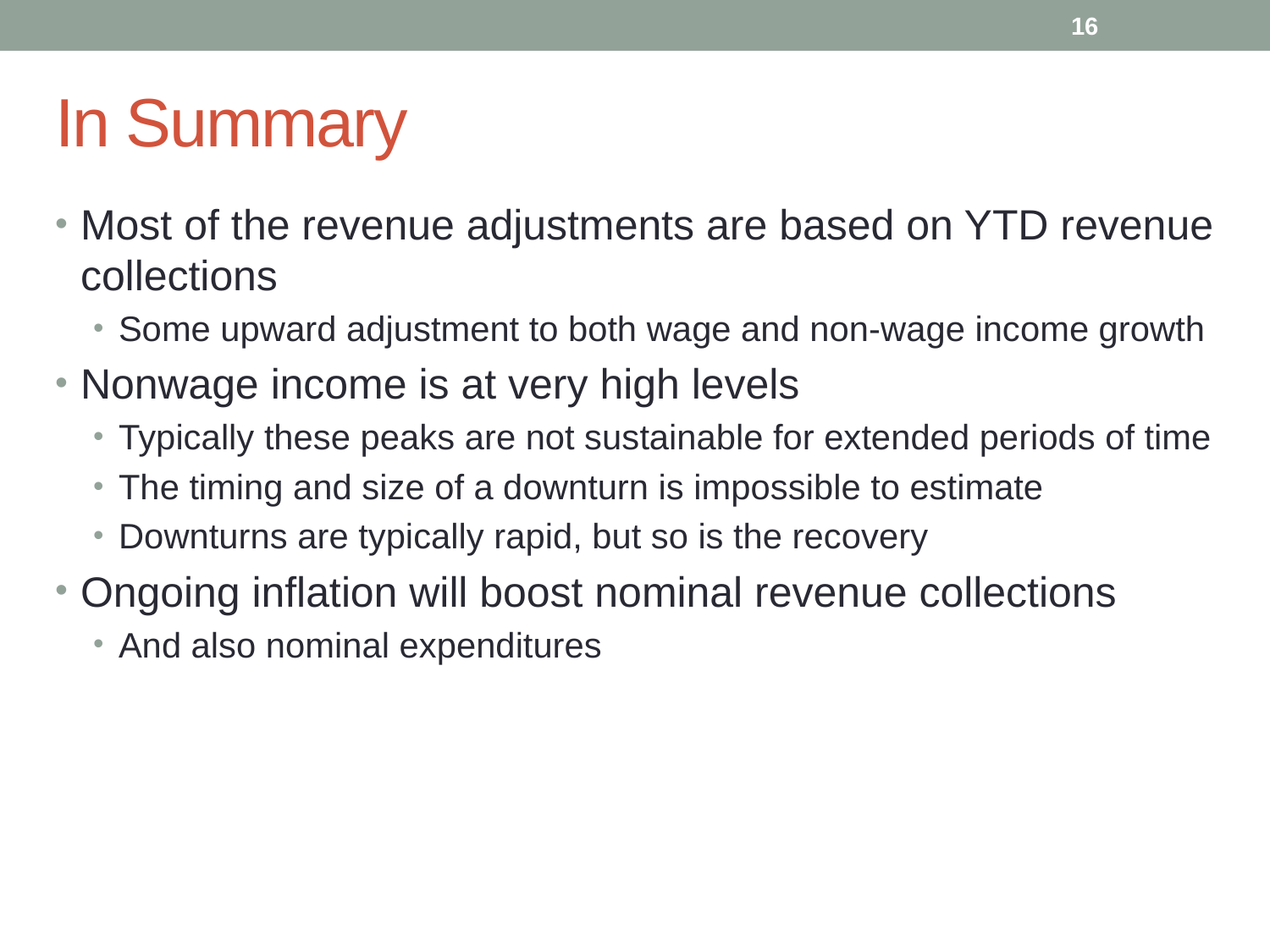

16
# In Summary
Most of the revenue adjustments are based on YTD revenue collections
Some upward adjustment to both wage and non-wage income growth
Nonwage income is at very high levels
Typically these peaks are not sustainable for extended periods of time
The timing and size of a downturn is impossible to estimate
Downturns are typically rapid, but so is the recovery
Ongoing inflation will boost nominal revenue collections
And also nominal expenditures